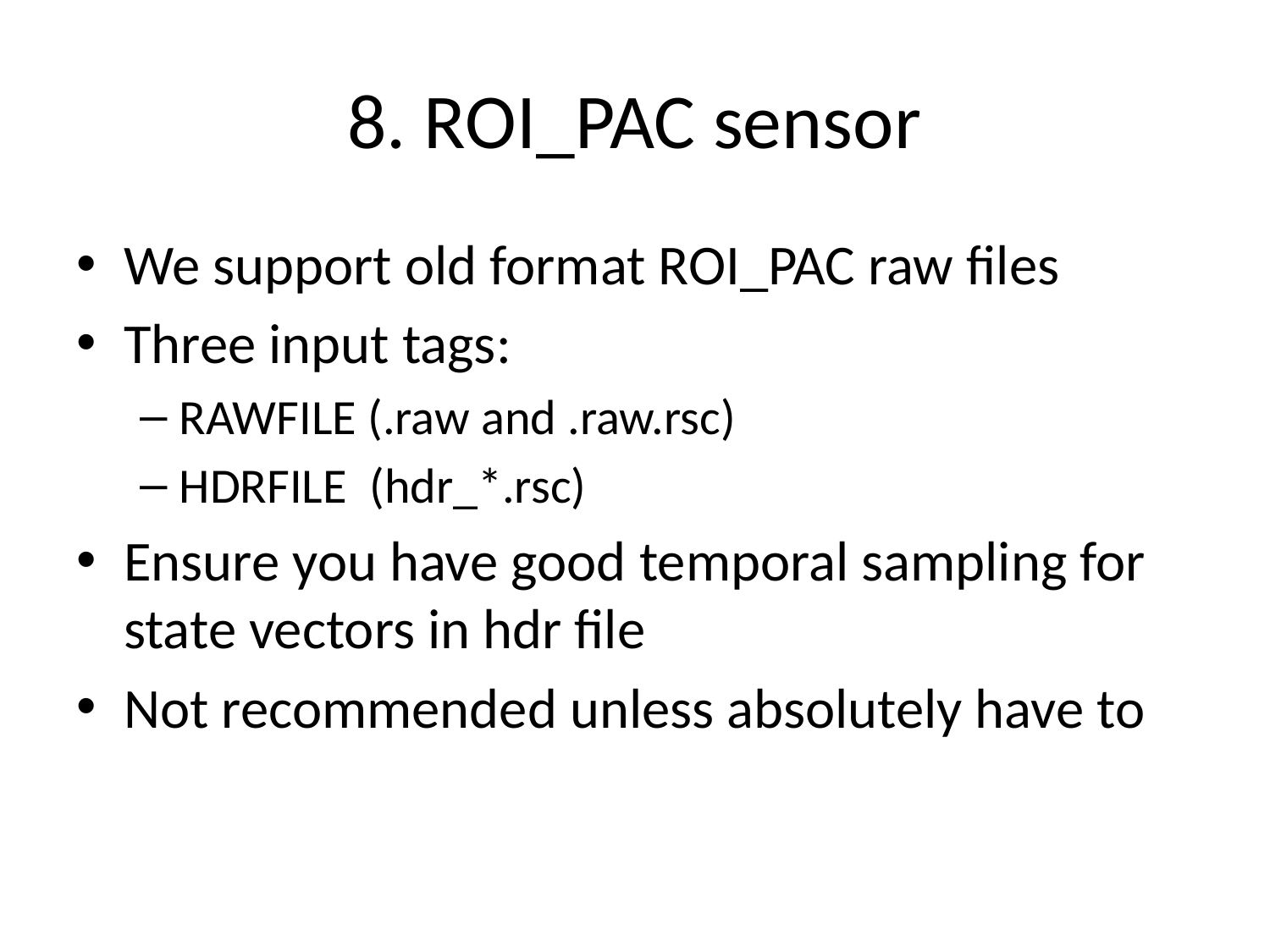

# 8. ROI_PAC sensor
We support old format ROI_PAC raw files
Three input tags:
RAWFILE (.raw and .raw.rsc)
HDRFILE  (hdr_*.rsc)
Ensure you have good temporal sampling for state vectors in hdr file
Not recommended unless absolutely have to